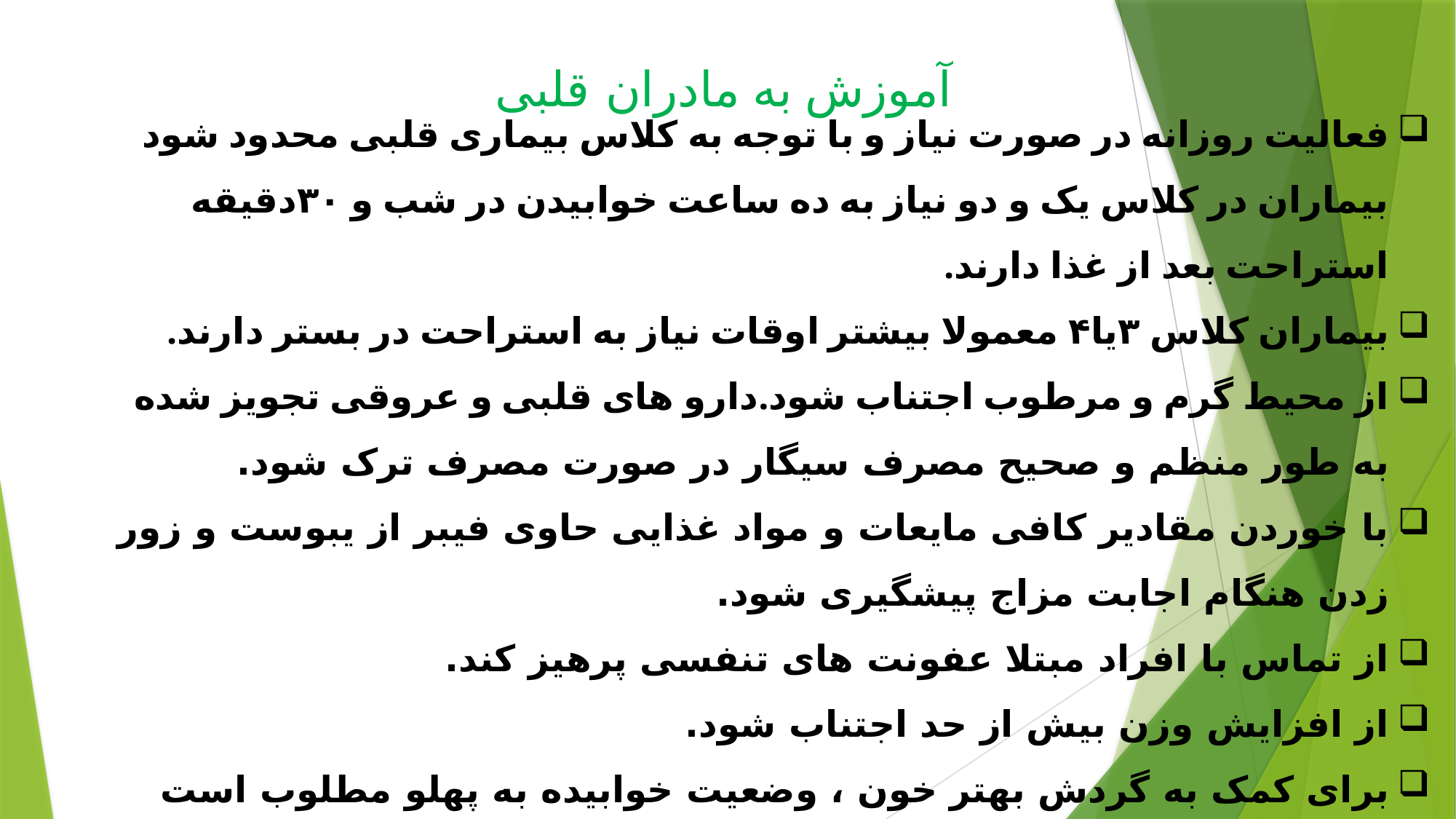

آموزش به مادران قلبی
فعالیت روزانه در صورت نیاز و با توجه به کلاس بیماری قلبی محدود شود بیماران در کلاس یک و دو نیاز به ده ساعت خوابیدن در شب و ۳۰دقیقه استراحت بعد از غذا دارند.
بیماران کلاس ۳یا۴ معمولا بیشتر اوقات نیاز به استراحت در بستر دارند.
از محیط گرم و مرطوب اجتناب شود.دارو های قلبی و عروقی تجویز شده به طور منظم و صحیح مصرف سیگار در صورت مصرف ترک شود.
با خوردن مقادیر کافی مایعات و مواد غذایی حاوی فیبر از یبوست و زور زدن هنگام اجابت مزاج پیشگیری شود.
از تماس با افراد مبتلا عفونت های تنفسی پرهیز کند.
از افزایش وزن بیش از حد اجتناب شود.
برای کمک به گردش بهتر خون ، وضعیت خوابیده به پهلو مطلوب است